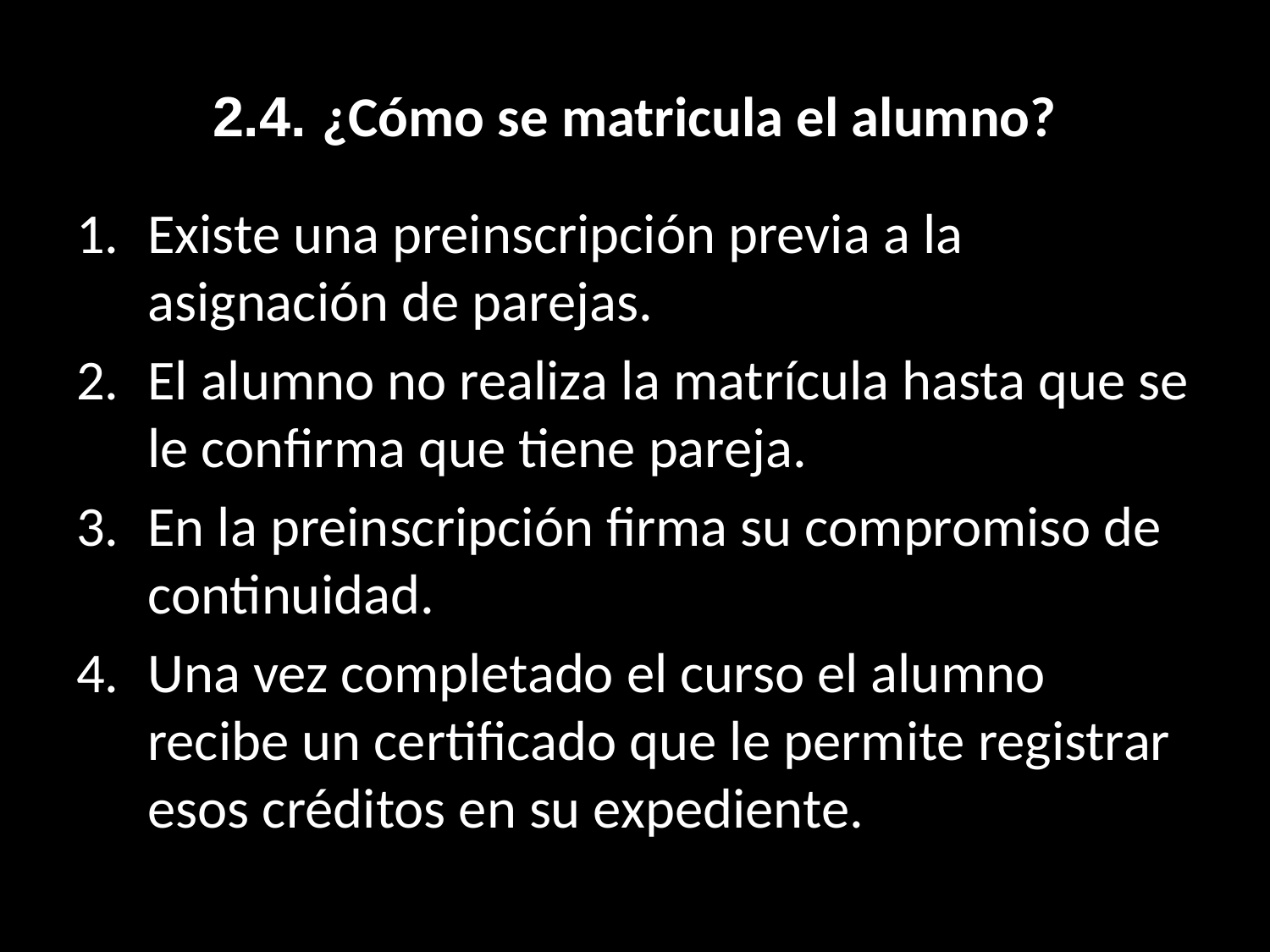

# 2.4. ¿Cómo se matricula el alumno?
Existe una preinscripción previa a la asignación de parejas.
El alumno no realiza la matrícula hasta que se le confirma que tiene pareja.
En la preinscripción firma su compromiso de continuidad.
Una vez completado el curso el alumno recibe un certificado que le permite registrar esos créditos en su expediente.